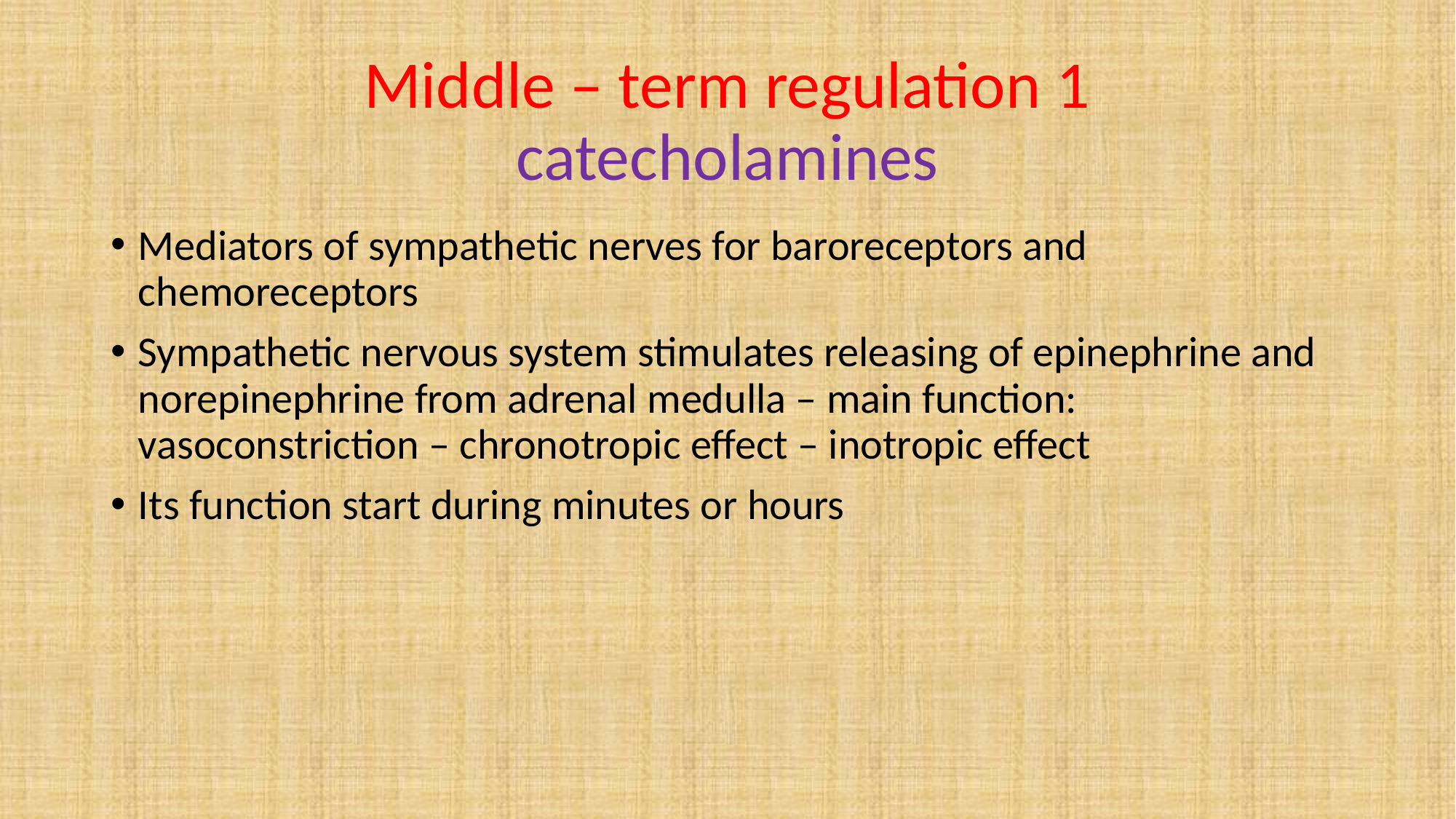

# Middle – term regulation 1 catecholamines
Mediators of sympathetic nerves for baroreceptors and chemoreceptors
Sympathetic nervous system stimulates releasing of epinephrine and norepinephrine from adrenal medulla – main function: vasoconstriction – chronotropic effect – inotropic effect
Its function start during minutes or hours